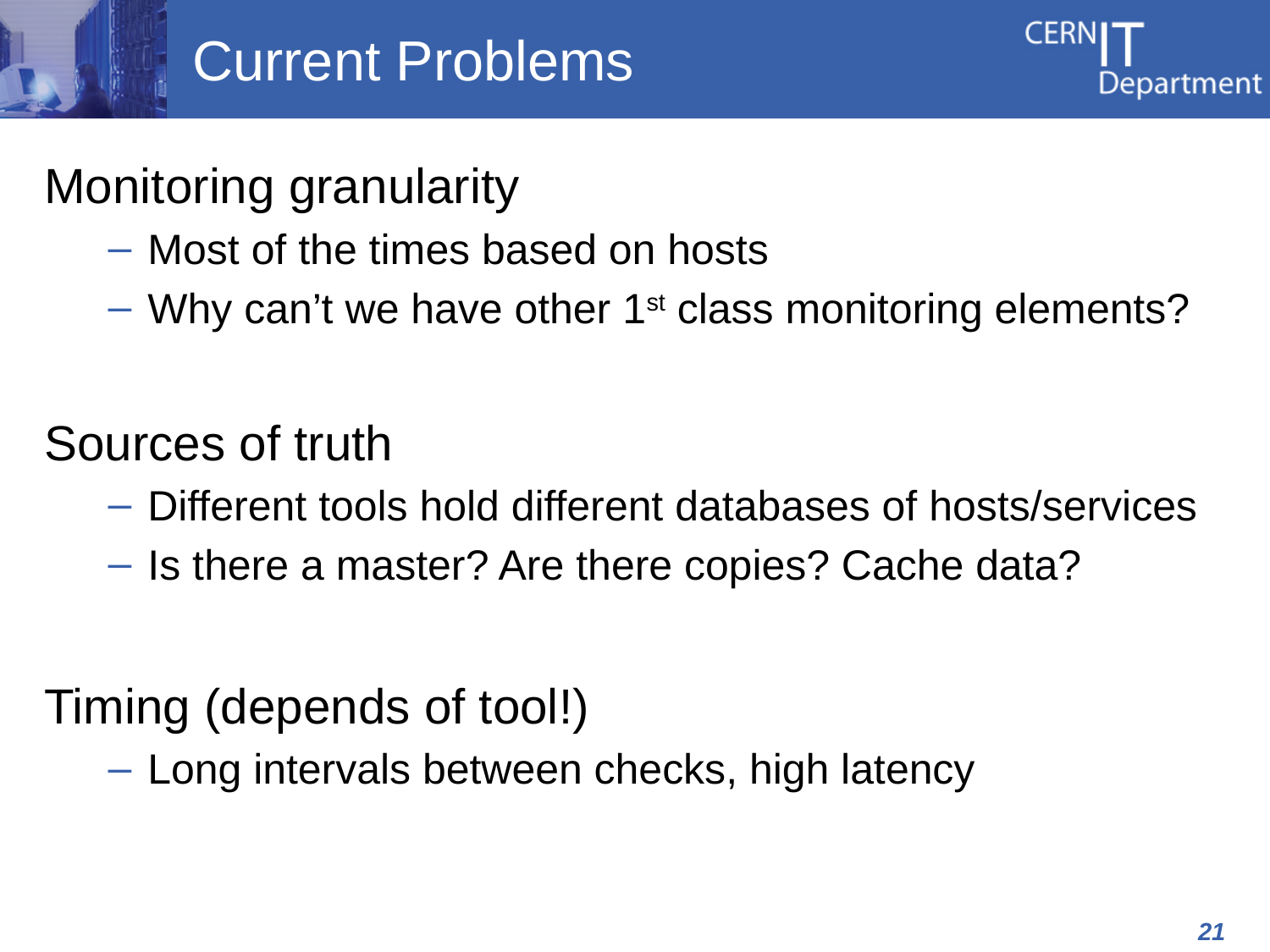

# Current Problems
Monitoring granularity
Most of the times based on hosts
Why can’t we have other 1st class monitoring elements?

Sources of truth
Different tools hold different databases of hosts/services
Is there a master? Are there copies? Cache data?

Timing (depends of tool!)
Long intervals between checks, high latency

21